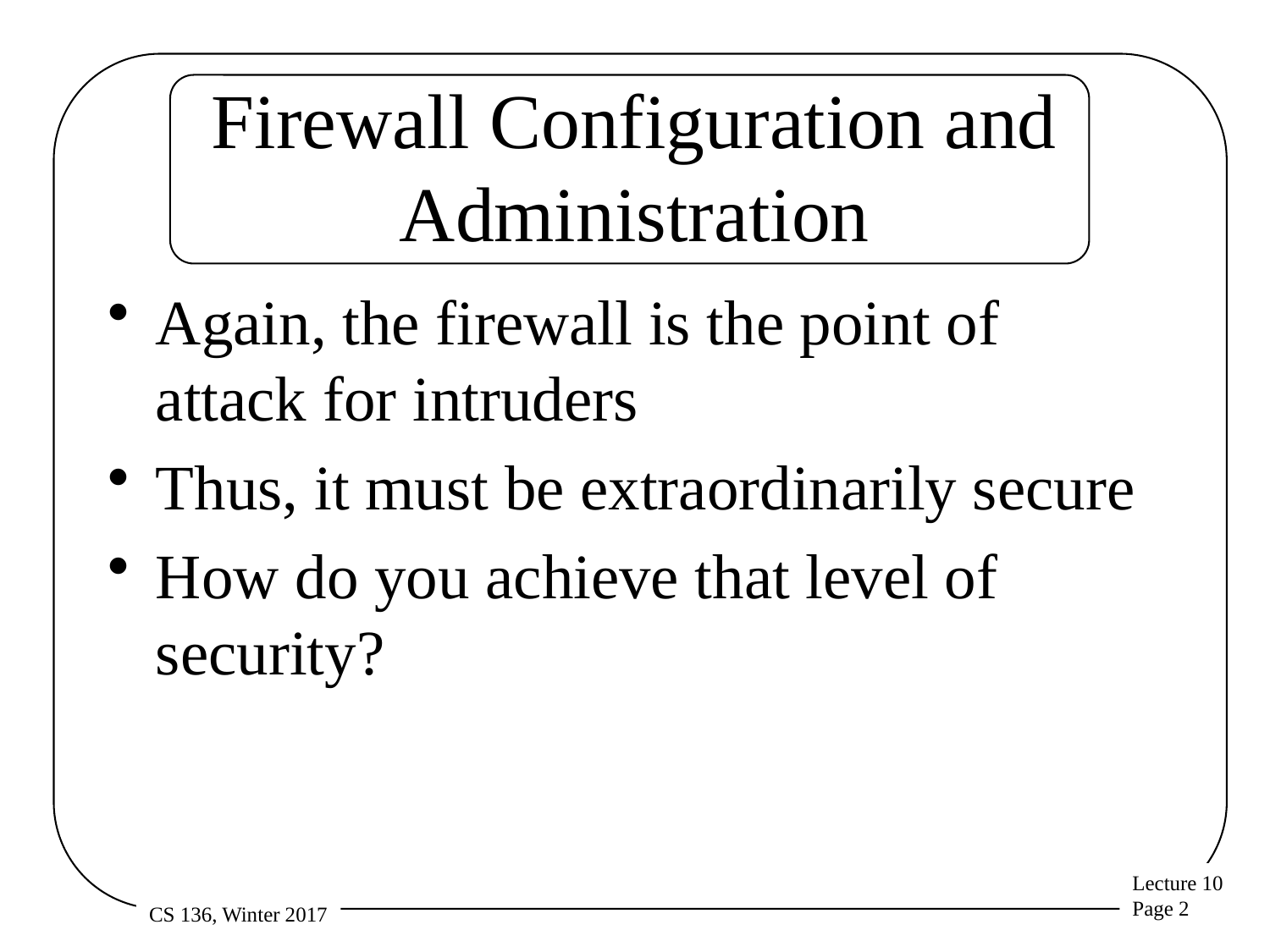

# Firewall Configuration and Administration
Again, the firewall is the point of attack for intruders
Thus, it must be extraordinarily secure
How do you achieve that level of security?